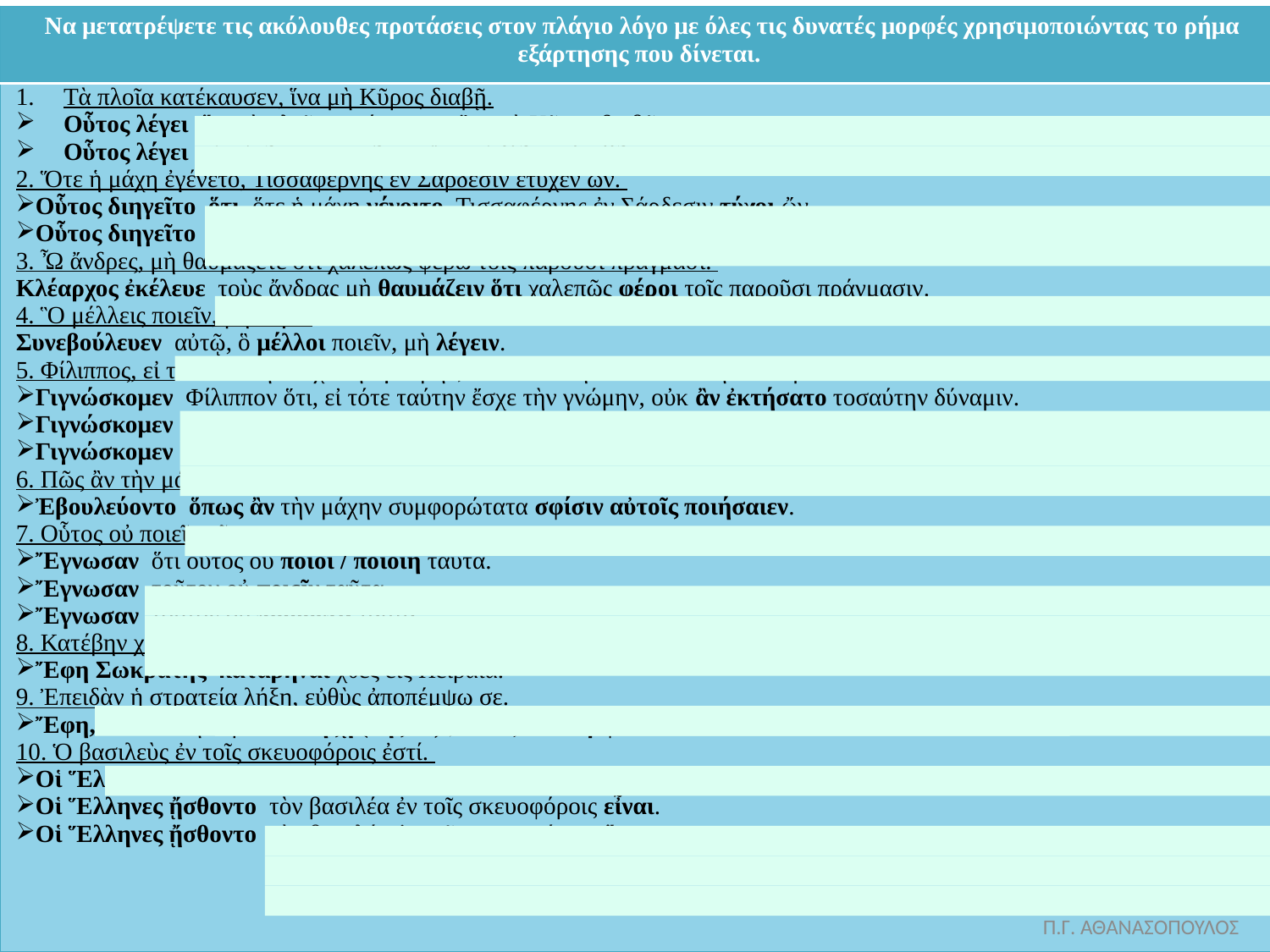

| Να μετατρέψετε τις ακόλουθες προτάσεις στον πλάγιο λόγο με όλες τις δυνατές μορφές χρησιμοποιώντας το ρήμα εξάρτησης που δίνεται. |
| --- |
| Τὰ πλοῖα κατέκαυσεν, ἵνα μὴ Κῦρος διαβῇ. Oὗτος λέγει ὅτι τὰ πλοῖα κατέκαυσεν, ἵνα μὴ Κῦρος διαβῇ.  Oὗτος λέγει τὰ πλοῖα κατακαῦσαι, ἵνα μὴ Κῦρος διαβῇ.  2. Ὅτε ἡ μάχη ἐγένετο, Τισσαφέρνης ἐν Σάρδεσιν ἔτυχεν ὤν. Οὗτος διηγεῖτο ὅτι, ὅτε ἡ μάχη γένοιτο, Τισσαφέρνης ἐν Σάρδεσιν τύχοι ὤν.  Οὗτος διηγεῖτο ὅτι, ὅτε ἡ μάχη γένοιτο, Τισσαφέρνης ἐν Σάρδεσιν τύχοι ὤν.  3. Ὦ ἄνδρες, μὴ θαυμάζετε ὅτι χαλεπῶς φέρω τοῖς παροῦσι πράγμασι. Κλέαρχος ἐκέλευε τοὺς ἄνδρας μὴ θαυμάζειν ὅτι χαλεπῶς φέροι τοῖς παροῦσι πράγμασιν.  4. Ὃ μέλλεις ποιεῖν, μὴ λέγε. Συνεβούλευεν αὐτῷ, ὃ μέλλοι ποιεῖν, μὴ λέγειν.  5. Φίλιππος, εἰ τότε ταύτην ἔσχε τὴν γνώμην, οὐκ ἂν ἐκτήσατο τοσαύτην δύναμιν. Γιγνώσκομεν Φίλιππον ὅτι, εἰ τότε ταύτην ἔσχε τὴν γνώμην, οὐκ ἂν ἐκτήσατο τοσαύτην δύναμιν.  Γιγνώσκομεν Φίλιππον, εἰ τότε ταύτην ἔσχε τὴν γνώμην, οὐκ ἂν κτήσασθαι τοσαύτην δύναμιν.  Γιγνώσκομεν Φίλιππον, εἰ τότε ταύτην ἔσχε τὴν γνώμην, οὐκ ἂν κτησάμενον τοσαύτην δύναμιν.  6. Πῶς ἂν τὴν μάχην συμφορώτατα ἡμῖν αὐτοῖς ποιήσαιμεν; Ἐβουλεύοντο ὅπως ἂν τὴν μάχην συμφορώτατα σφίσιν αὐτοῖς ποιήσαιεν.  7. Οὗτος οὐ ποιεῖ ταῦτα. Ἔγνωσαν ὅτι οὗτος οὐ ποιοῖ / ποιοίη ταῦτα.  Ἔγνωσαν τοῦτον οὐ ποιεῖν ταῦτα.  Ἔγνωσαν τοῦτον οὐ ποιοῦντα ταῦτα.  8. Κατέβην χθὲς εἰς Πειραιᾶ. Ἔφη Σωκράτης καταβῆναι χθὲς εἰς Πειραιᾶ.  9. Ἐπειδὰν ἡ στρατεία λήξῃ, εὐθὺς ἀποπέμψω σε. Ἔφη, ἐπειδὰν ἡ στρατεία λήξῃ (λήξειε) , εὐθὺς ἀποπέμψειν τοῦτον. 10. Ὁ βασιλεὺς ἐν τοῖς σκευοφόροις ἐστί. Οἱ Ἕλληνες ᾔσθοντο ὅτι ὁ βασιλεὺς ἐν τοῖς σκευοφόροις εἴη. Οἱ Ἕλληνες ᾔσθοντο τὸν βασιλέα ἐν τοῖς σκευοφόροις εἶναι.  Οἱ Ἕλληνες ᾔσθοντο τὸν βασιλέα ἐν τοῖς σκευοφόροις ὄντα. |

Π.Γ. ΑΘΑΝΑΣΟΠΟΥΛΟΣ